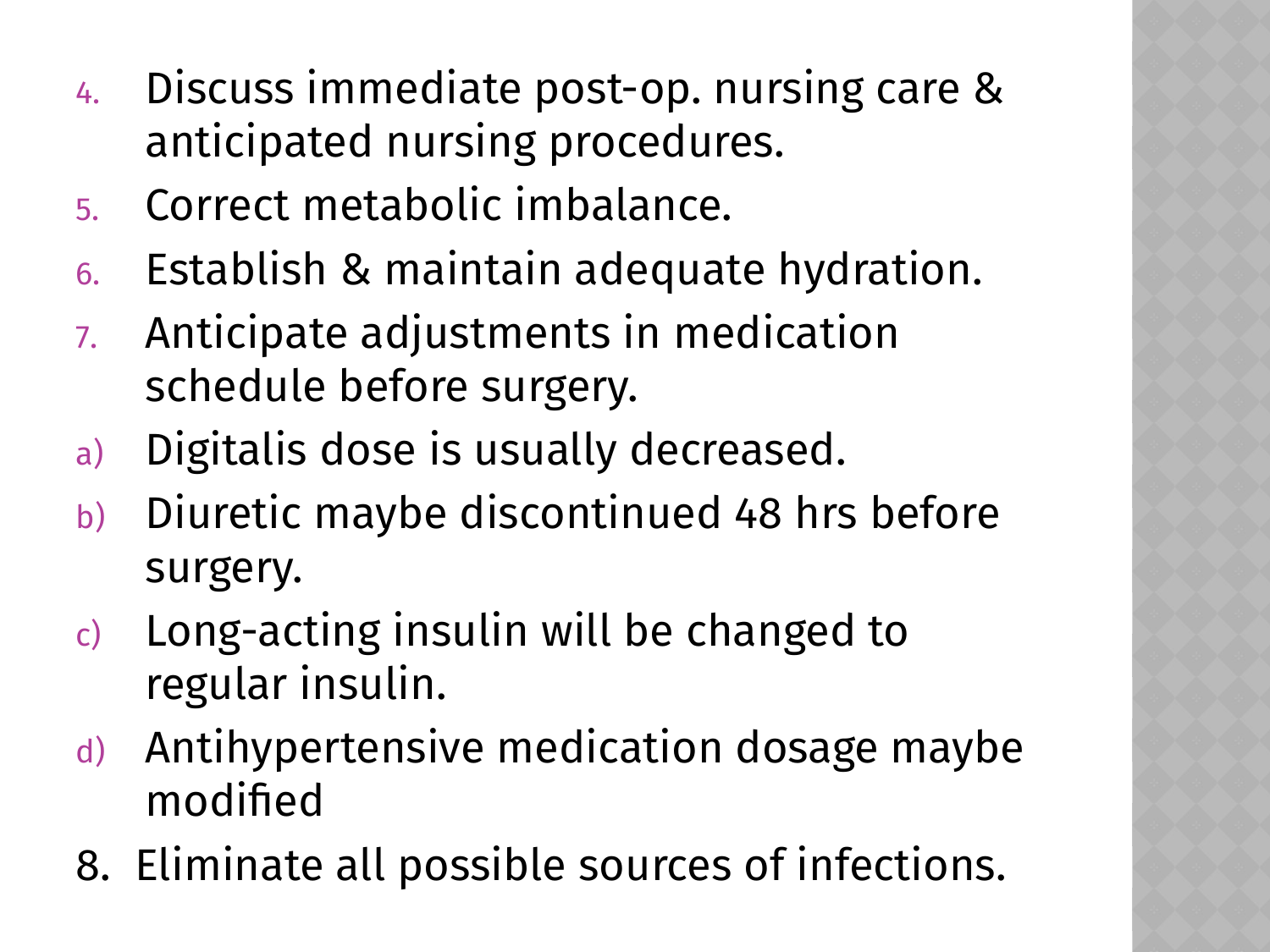

#
Discuss immediate post-op. nursing care & anticipated nursing procedures.
Correct metabolic imbalance.
Establish & maintain adequate hydration.
Anticipate adjustments in medication schedule before surgery.
Digitalis dose is usually decreased.
Diuretic maybe discontinued 48 hrs before surgery.
Long-acting insulin will be changed to regular insulin.
Antihypertensive medication dosage maybe modified
8.  Eliminate all possible sources of infections.